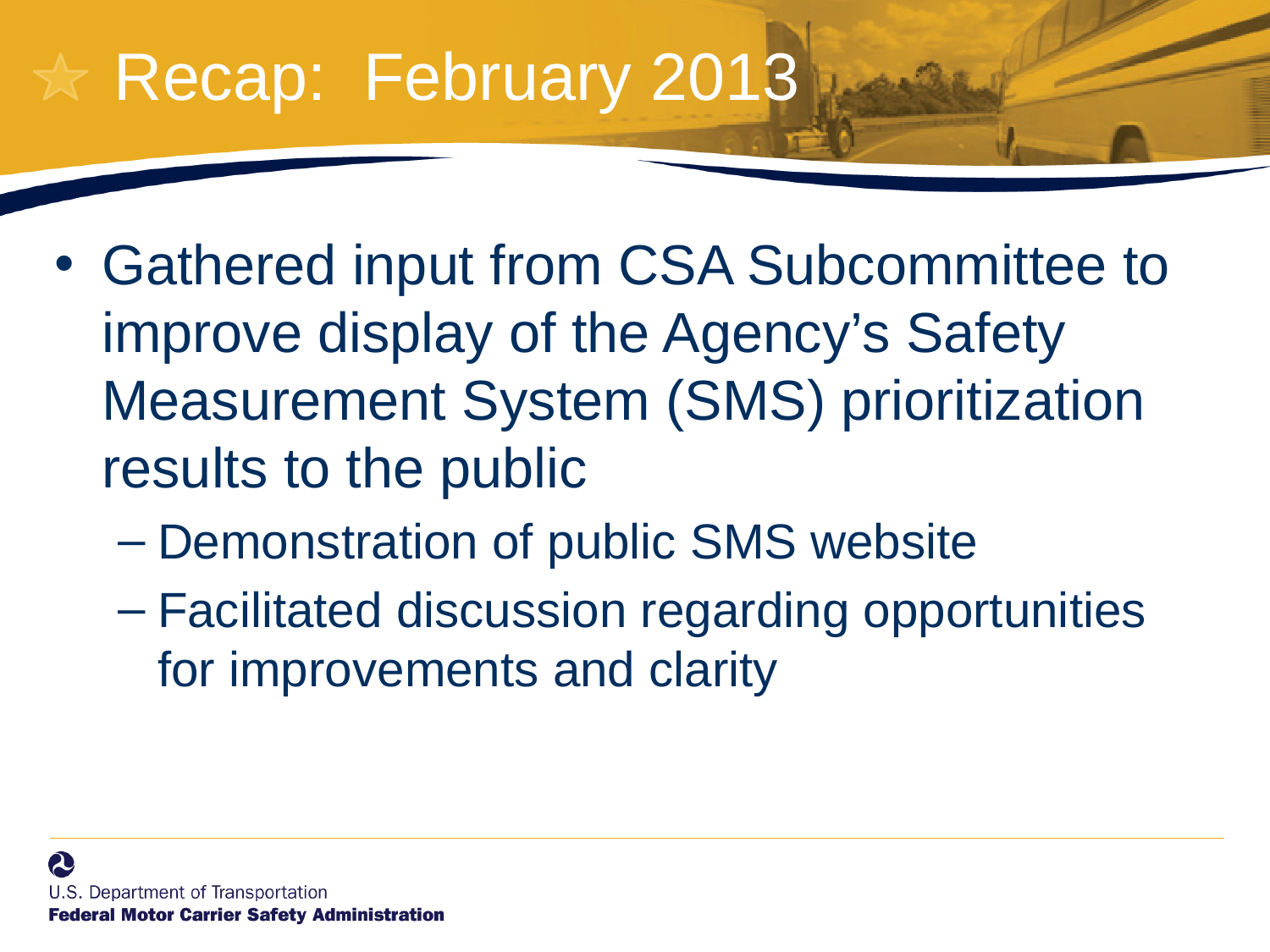

# Recap:  February 2013
Gathered input from CSA Subcommittee to improve display of the Agency’s Safety Measurement System (SMS) prioritization results to the public
Demonstration of public SMS website
Facilitated discussion regarding opportunities for improvements and clarity